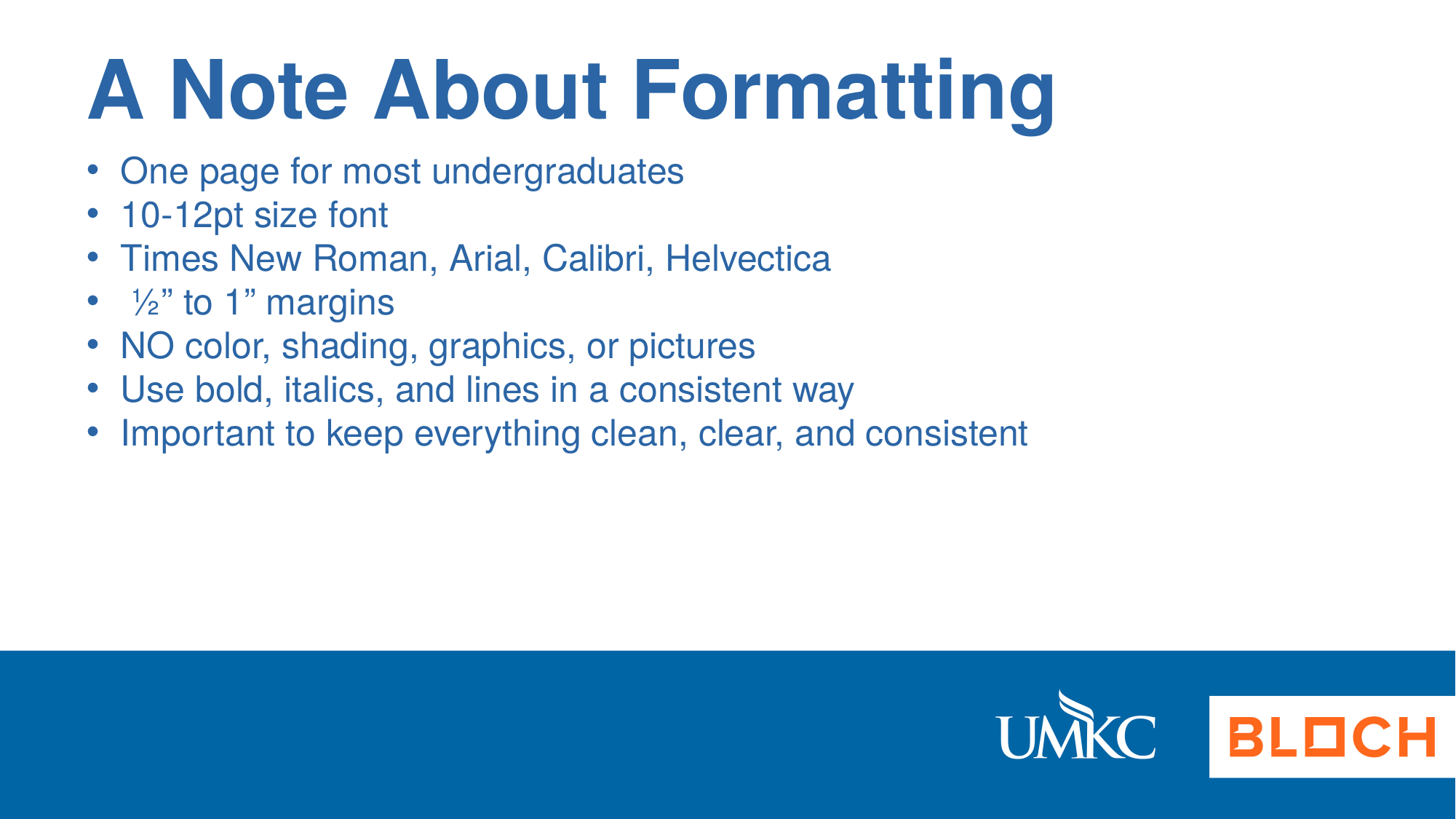

A Note About Formatting
One page for most undergraduates
10-12pt size font
Times New Roman, Arial, Calibri, Helvectica
 ½” to 1” margins
NO color, shading, graphics, or pictures
Use bold, italics, and lines in a consistent way
Important to keep everything clean, clear, and consistent